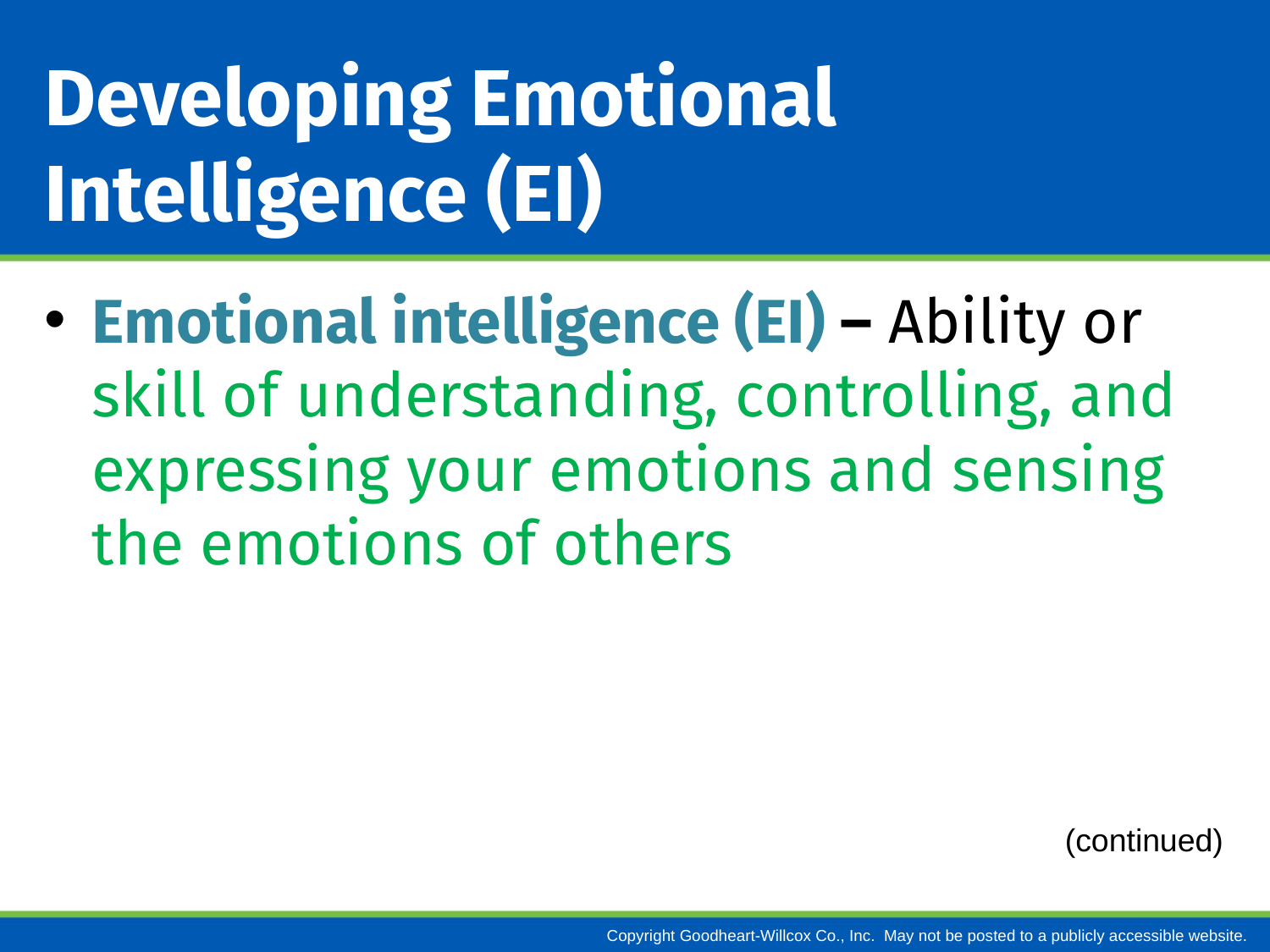

# Developing Emotional Intelligence (EI)
Emotional intelligence (EI) – Ability or skill of understanding, controlling, and expressing your emotions and sensing the emotions of others

(continued)